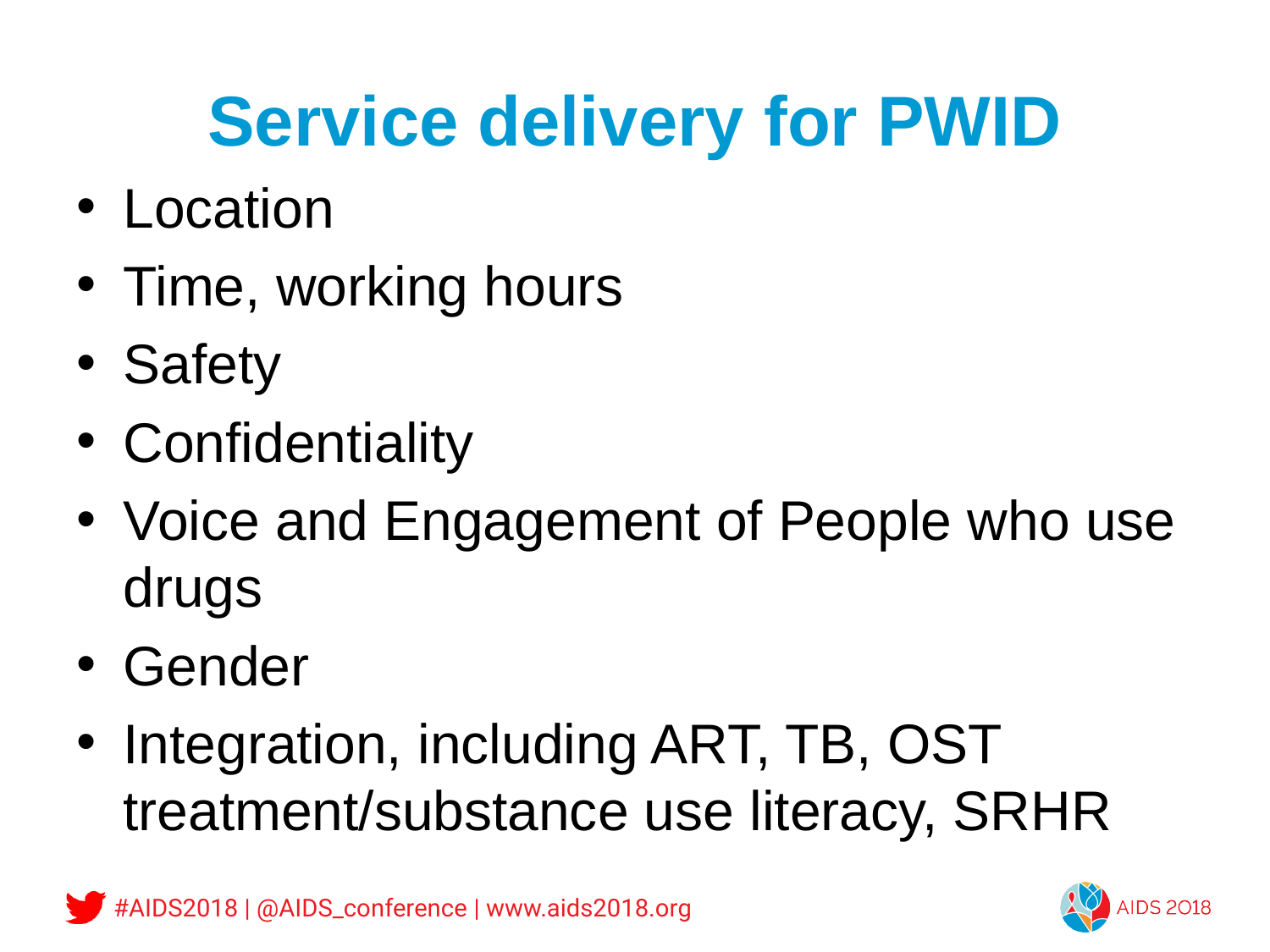

# Service delivery for PWID
Location
Time, working hours
Safety
Confidentiality
Voice and Engagement of People who use drugs
Gender
Integration, including ART, TB, OST treatment/substance use literacy, SRHR